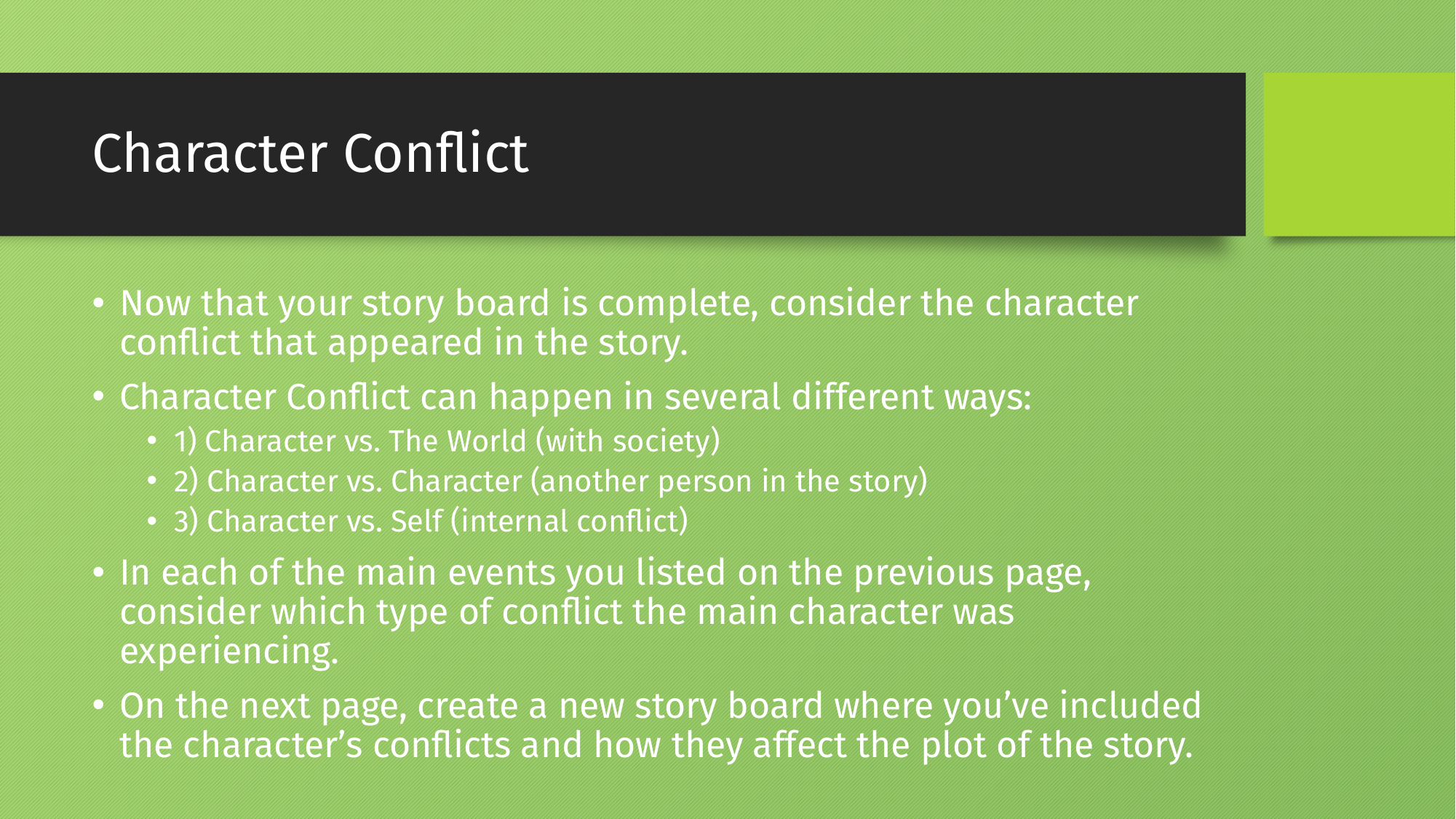

# Character Conflict
Now that your story board is complete, consider the character conflict that appeared in the story.
Character Conflict can happen in several different ways:
1) Character vs. The World (with society)
2) Character vs. Character (another person in the story)
3) Character vs. Self (internal conflict)
In each of the main events you listed on the previous page, consider which type of conflict the main character was experiencing.
On the next page, create a new story board where you’ve included the character’s conflicts and how they affect the plot of the story.